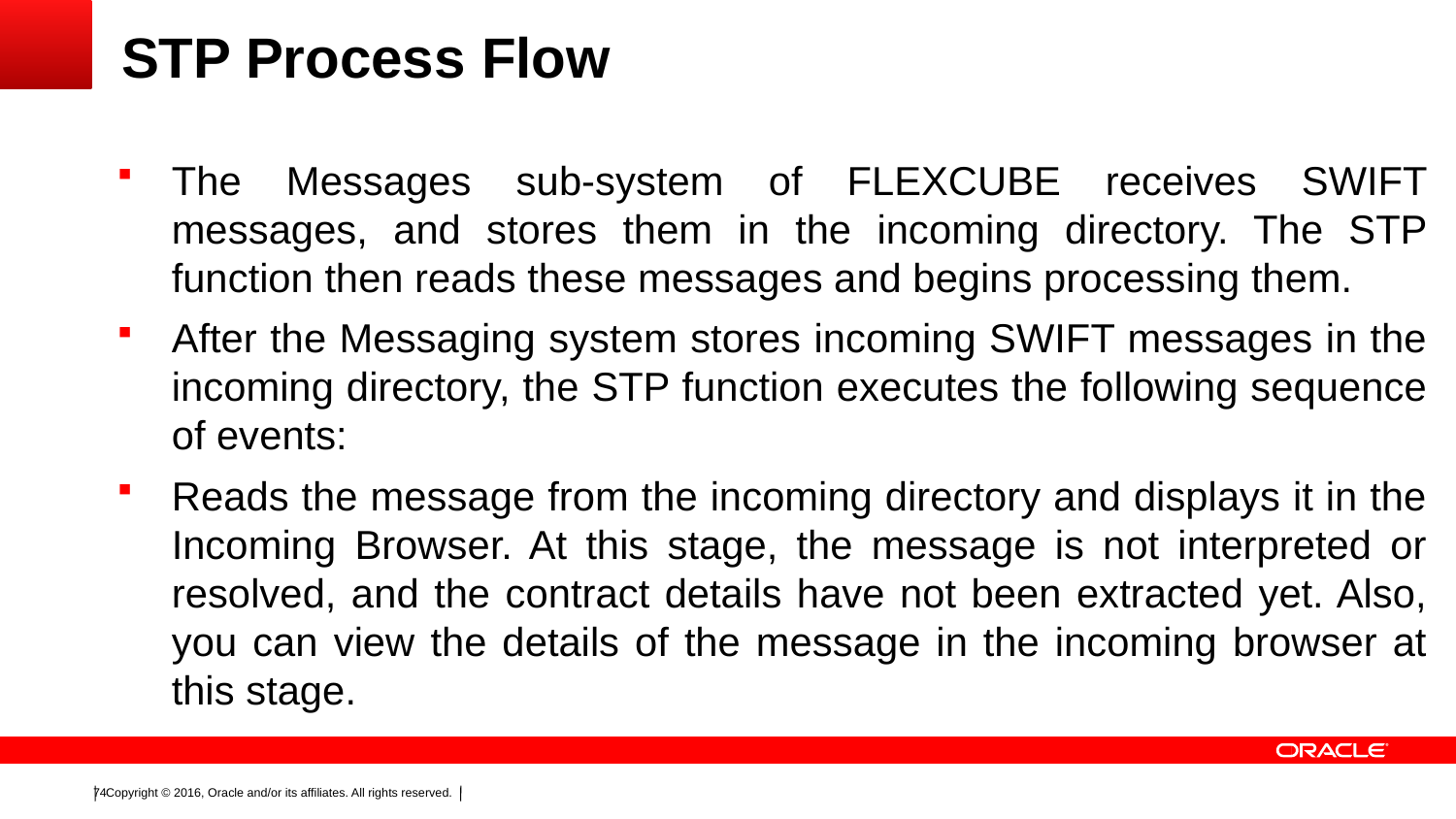

# STP Process Flow

The Messages sub-system of FLEXCUBE receives SWIFT messages, and stores them in the incoming directory. The STP function then reads these messages and begins processing them.
After the Messaging system stores incoming SWIFT messages in the incoming directory, the STP function executes the following sequence of events:
Reads the message from the incoming directory and displays it in the Incoming Browser. At this stage, the message is not interpreted or resolved, and the contract details have not been extracted yet. Also, you can view the details of the message in the incoming browser at this stage.